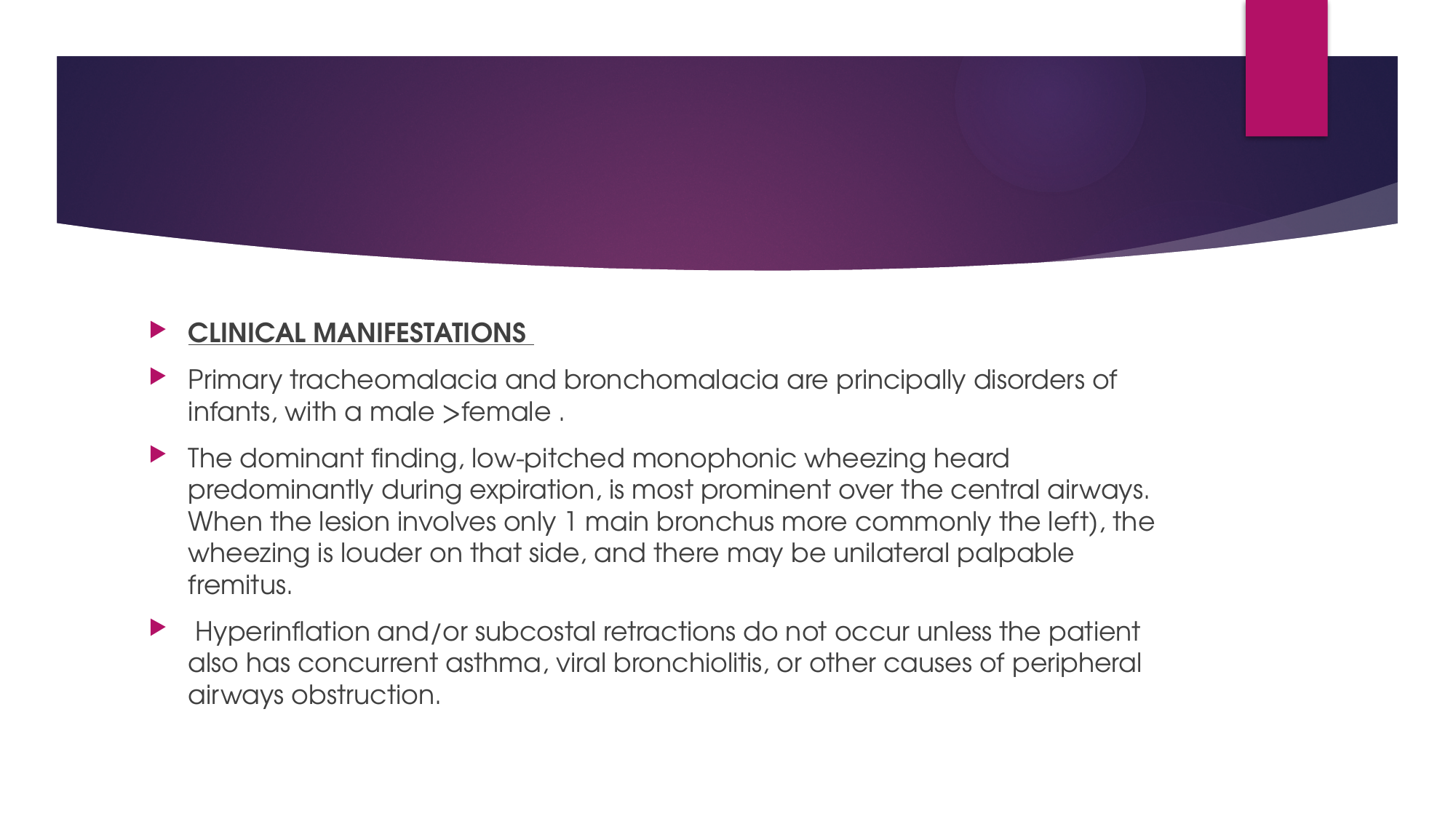

#
CLINICAL MANIFESTATIONS
Primary tracheomalacia and bronchomalacia are principally disorders of infants, with a male >female .
The dominant finding, low-pitched monophonic wheezing heard predominantly during expiration, is most prominent over the central airways.   When the lesion involves only 1 main bronchus more commonly the left), the wheezing is louder on that side, and there may be unilateral palpable fremitus.
 Hyperinflation and/or subcostal retractions do not occur unless the patient also has concurrent asthma, viral bronchiolitis, or other causes of peripheral airways obstruction.